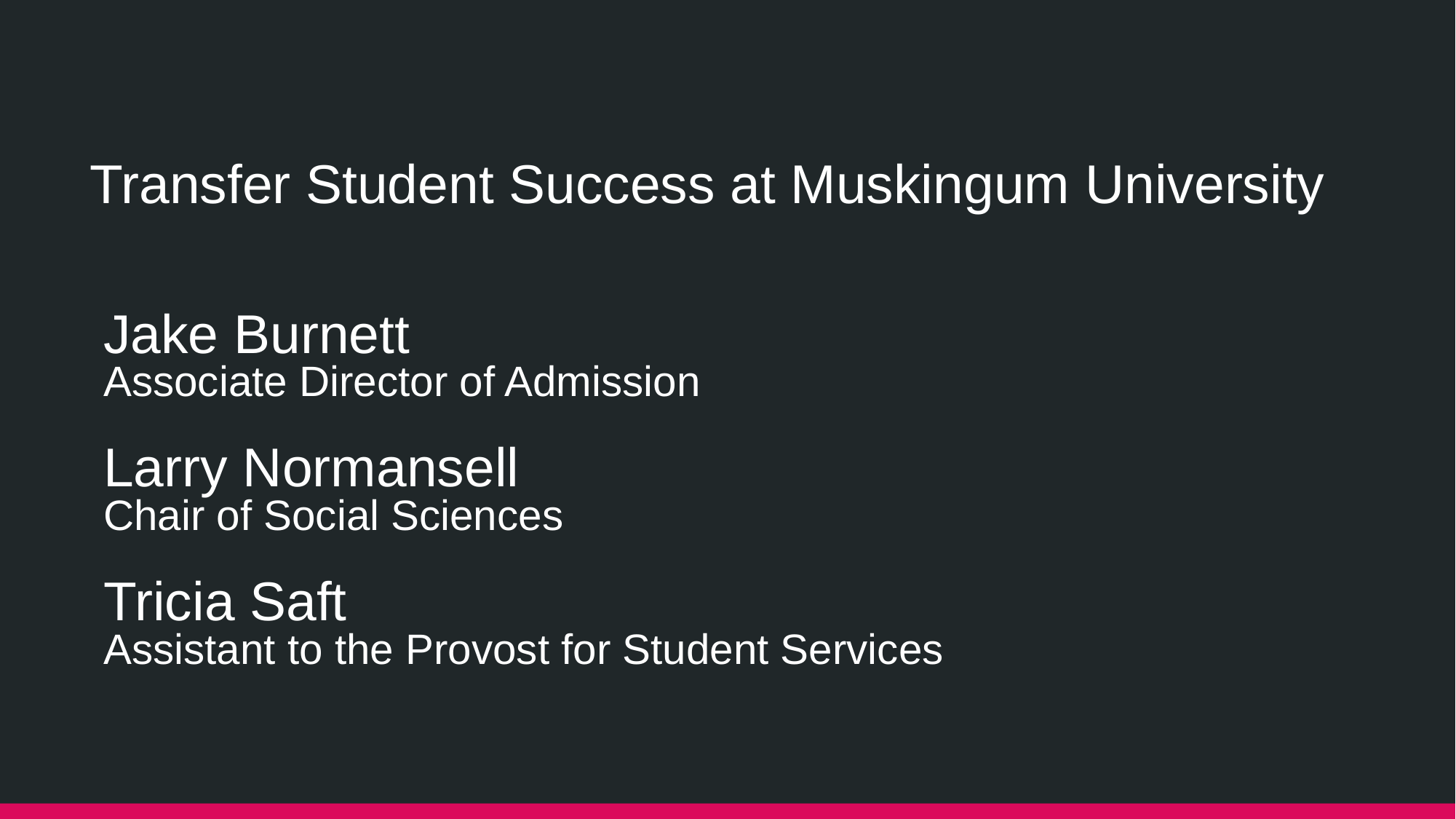

# Transfer Student Success at Muskingum University
Jake Burnett
Associate Director of Admission

Larry Normansell
Chair of Social Sciences

Tricia Saft
Assistant to the Provost for Student Services